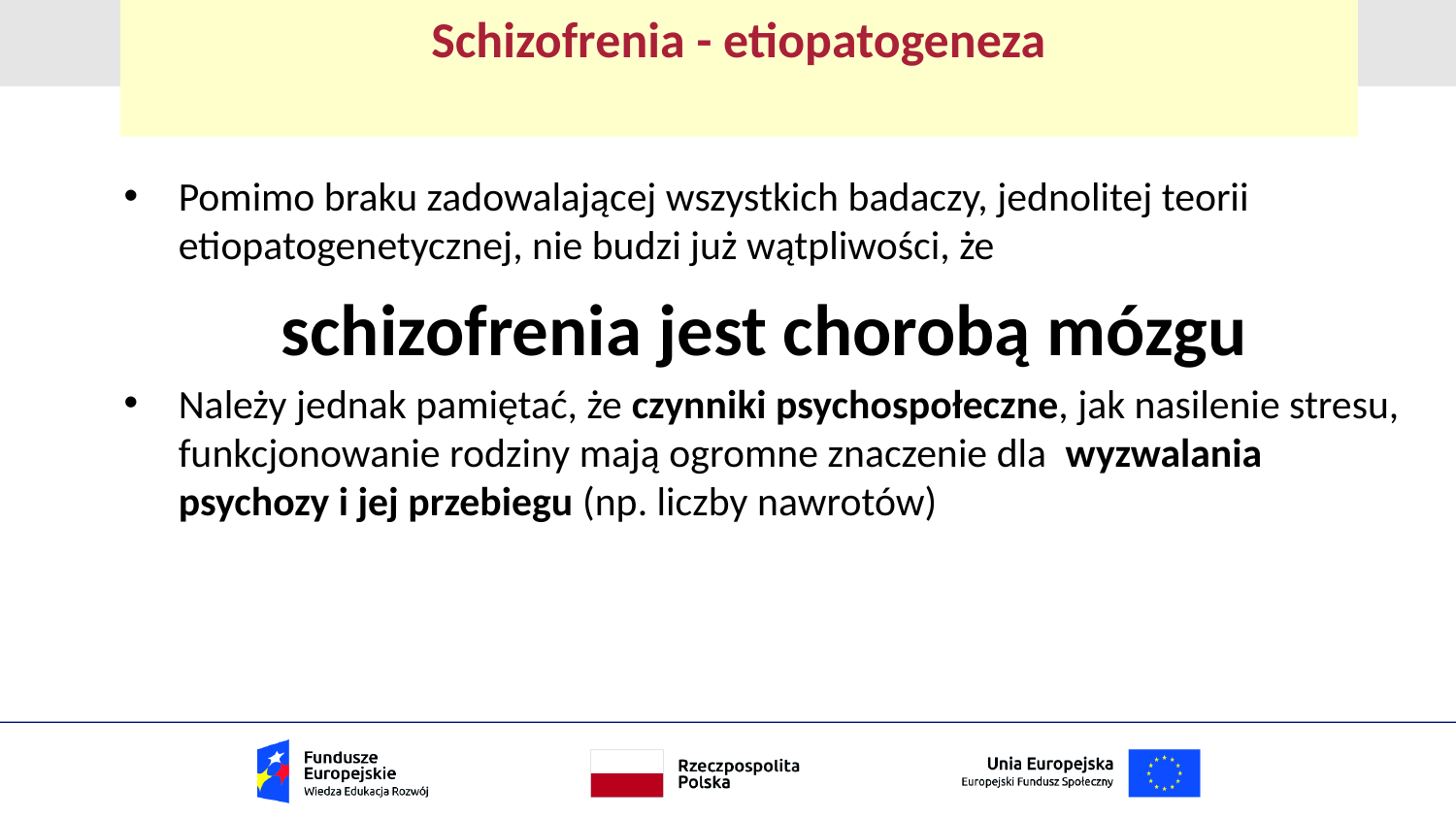

# Schizofrenia - etiopatogeneza
Pomimo braku zadowalającej wszystkich badaczy, jednolitej teorii etiopatogenetycznej, nie budzi już wątpliwości, że
schizofrenia jest chorobą mózgu
Należy jednak pamiętać, że czynniki psychospołeczne, jak nasilenie stresu, funkcjonowanie rodziny mają ogromne znaczenie dla  wyzwalania psychozy i jej przebiegu (np. liczby nawrotów)